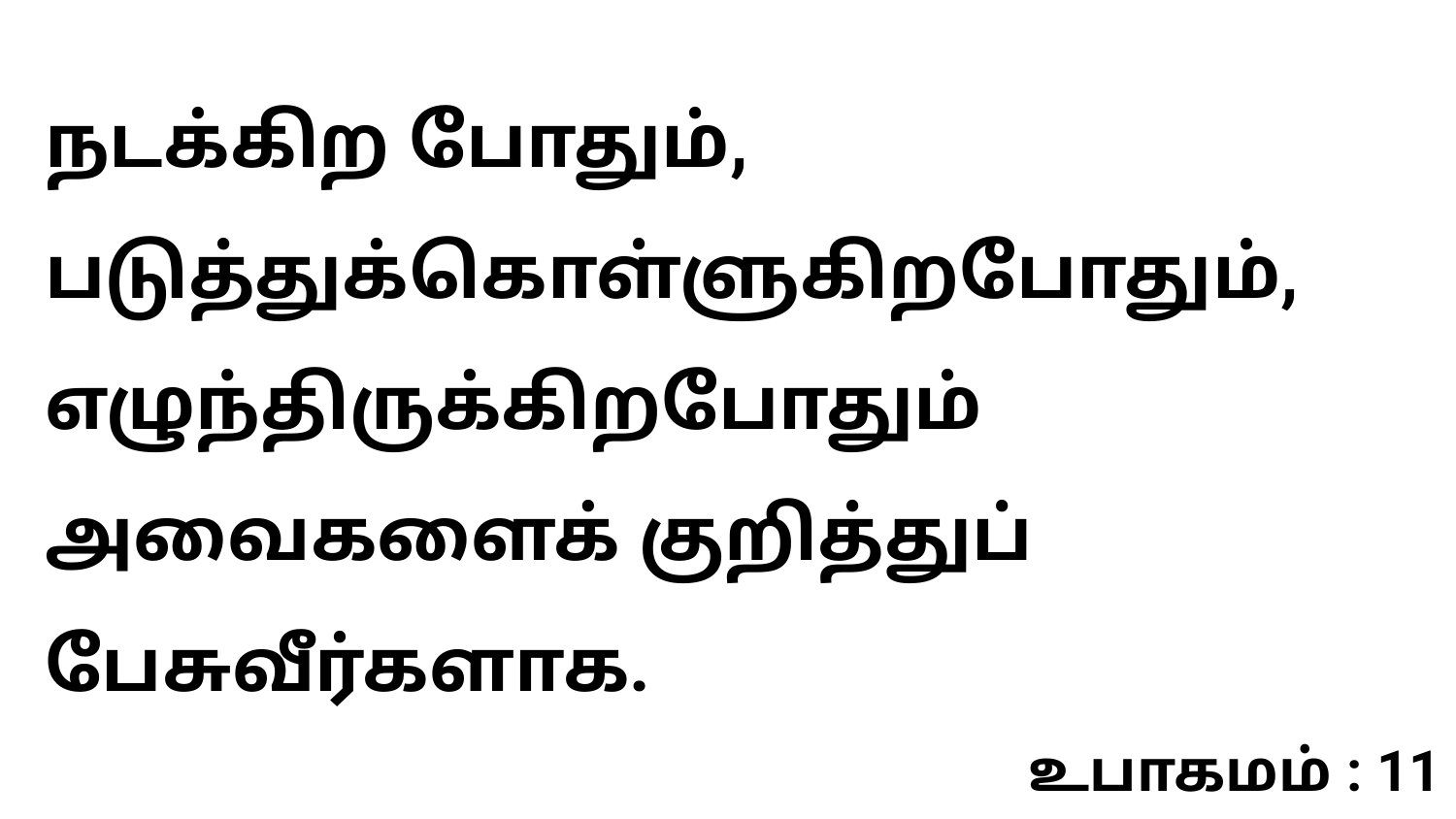

நடக்கிற போதும், படுத்துக்கொள்ளுகிறபோதும், எழுந்திருக்கிறபோதும் அவைகளைக் குறித்துப் பேசுவீர்களாக.
உபாகமம் : 11